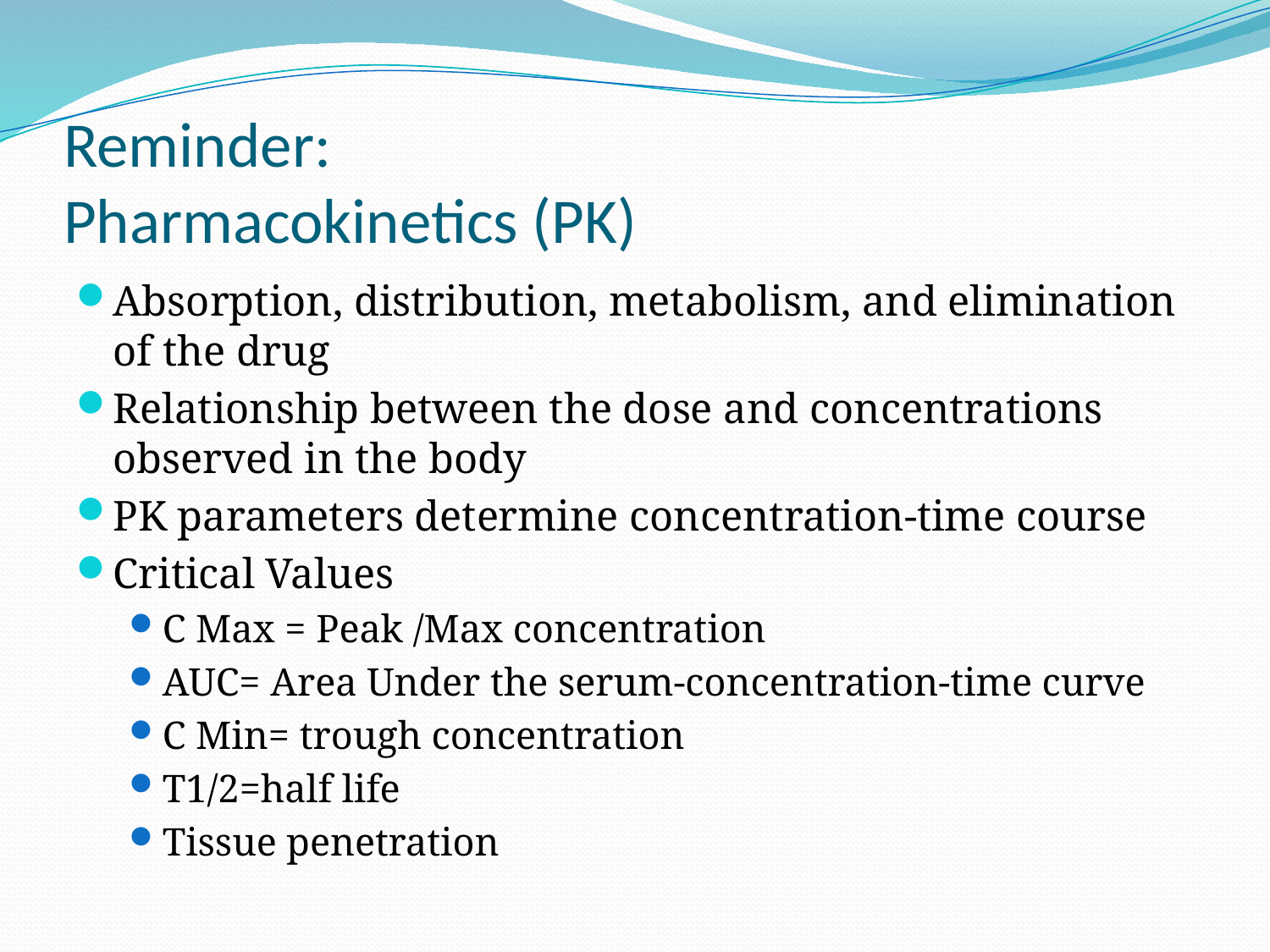

# Reminder: Pharmacokinetics (PK)
Absorption, distribution, metabolism, and elimination of the drug
Relationship between the dose and concentrations observed in the body
PK parameters determine concentration-time course
Critical Values
C Max = Peak /Max concentration
AUC= Area Under the serum-concentration-time curve
C Min= trough concentration
T1/2=half life
Tissue penetration